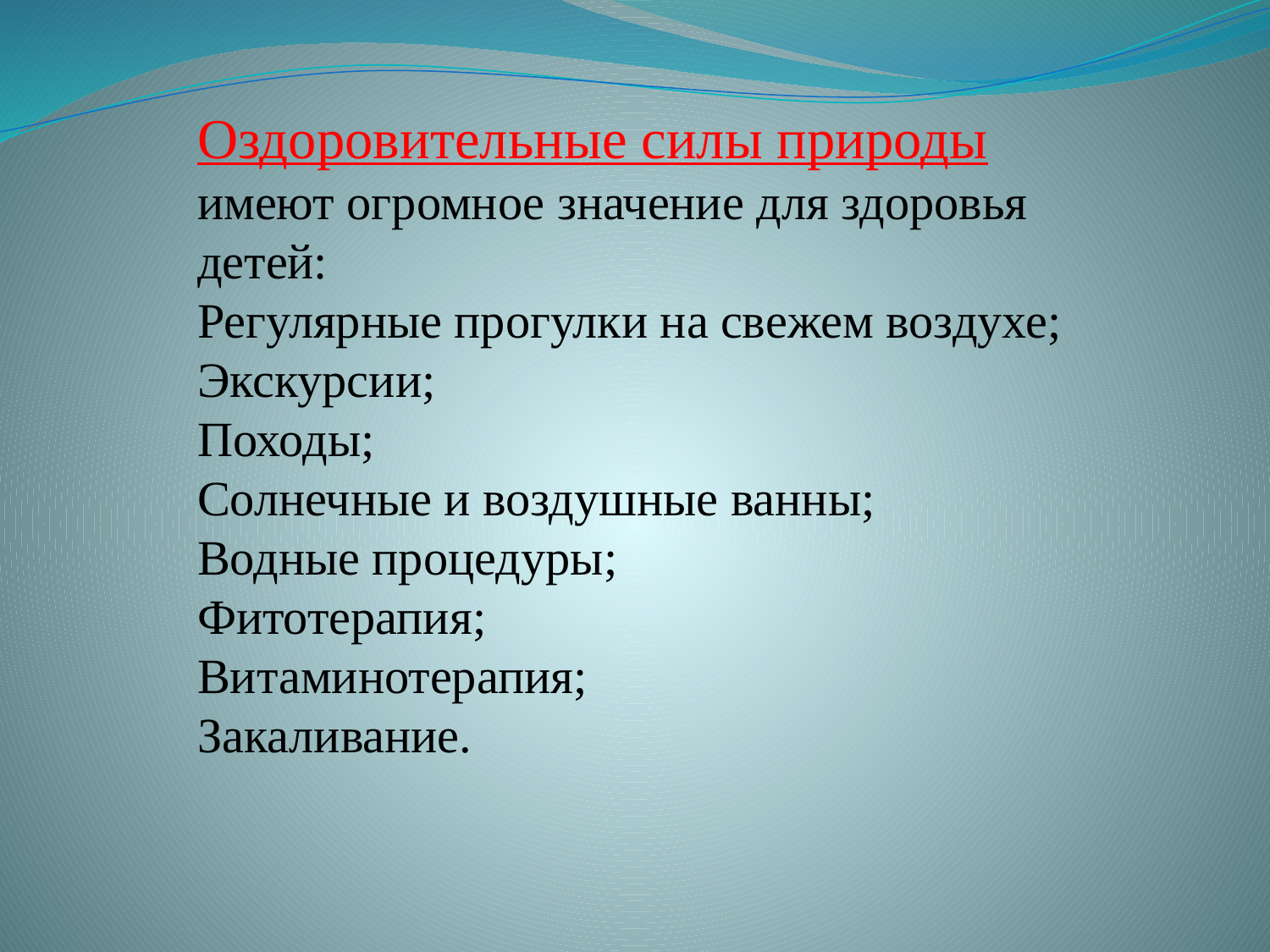

Оздоровительные силы природы
имеют огромное значение для здоровья детей:
Регулярные прогулки на свежем воздухе;
Экскурсии;
Походы;
Солнечные и воздушные ванны;
Водные процедуры;
Фитотерапия;
Витаминотерапия;
Закаливание.